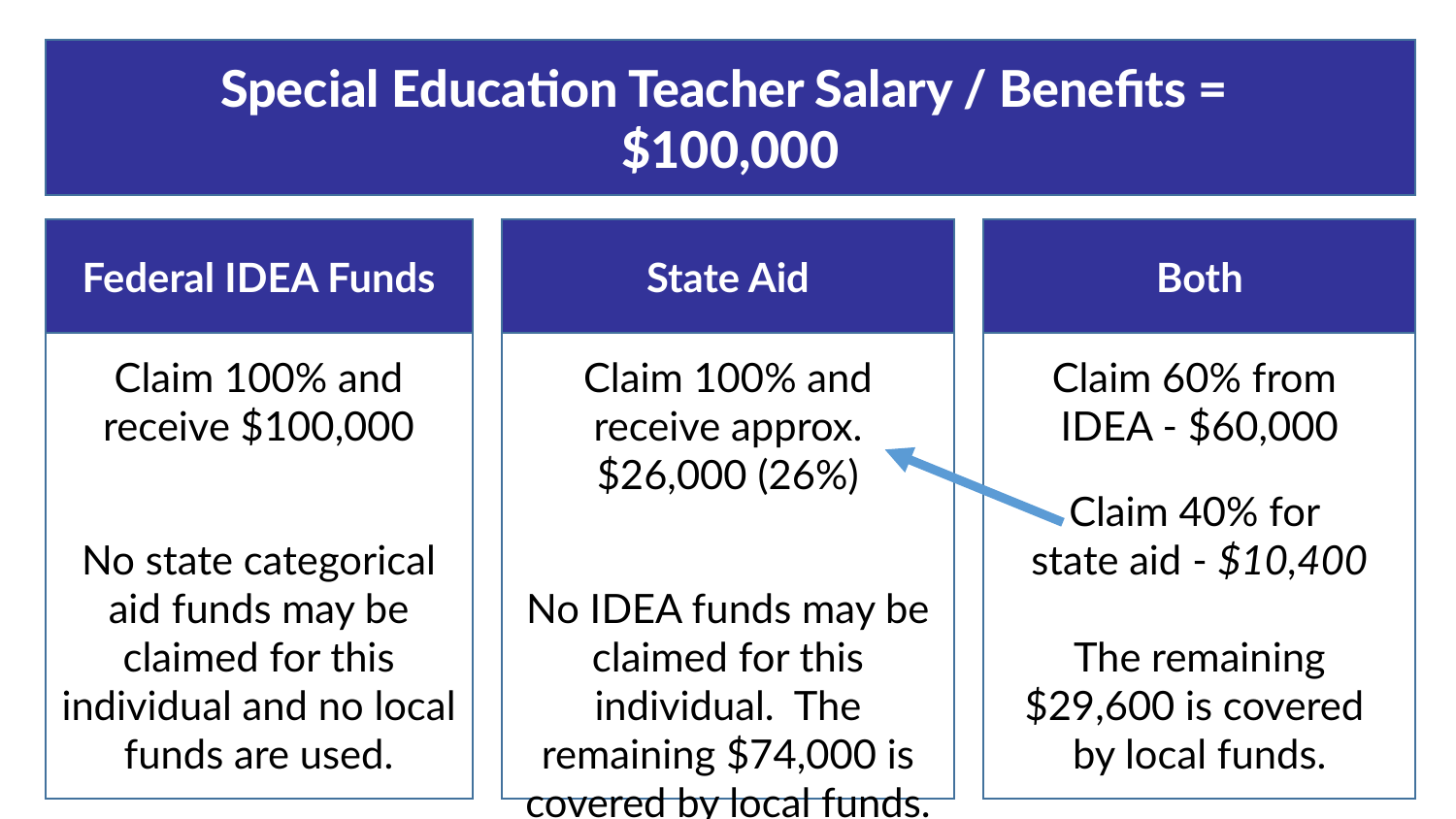

Special Education Teacher Salary / Benefits =
$100,000
Federal IDEA Funds
State Aid
Both
x
Claim 100% and receive $100,000
No state categorical aid funds may be claimed for this individual and no local funds are used.
x
Claim 60% from
IDEA - $60,000
Claim 40% for
state aid - $10,400
The remaining $29,600 is covered
by local funds.
x
Claim 100% and receive approx. $26,000 (26%)
No IDEA funds may be claimed for this individual.  The remaining $74,000 is covered by local funds.